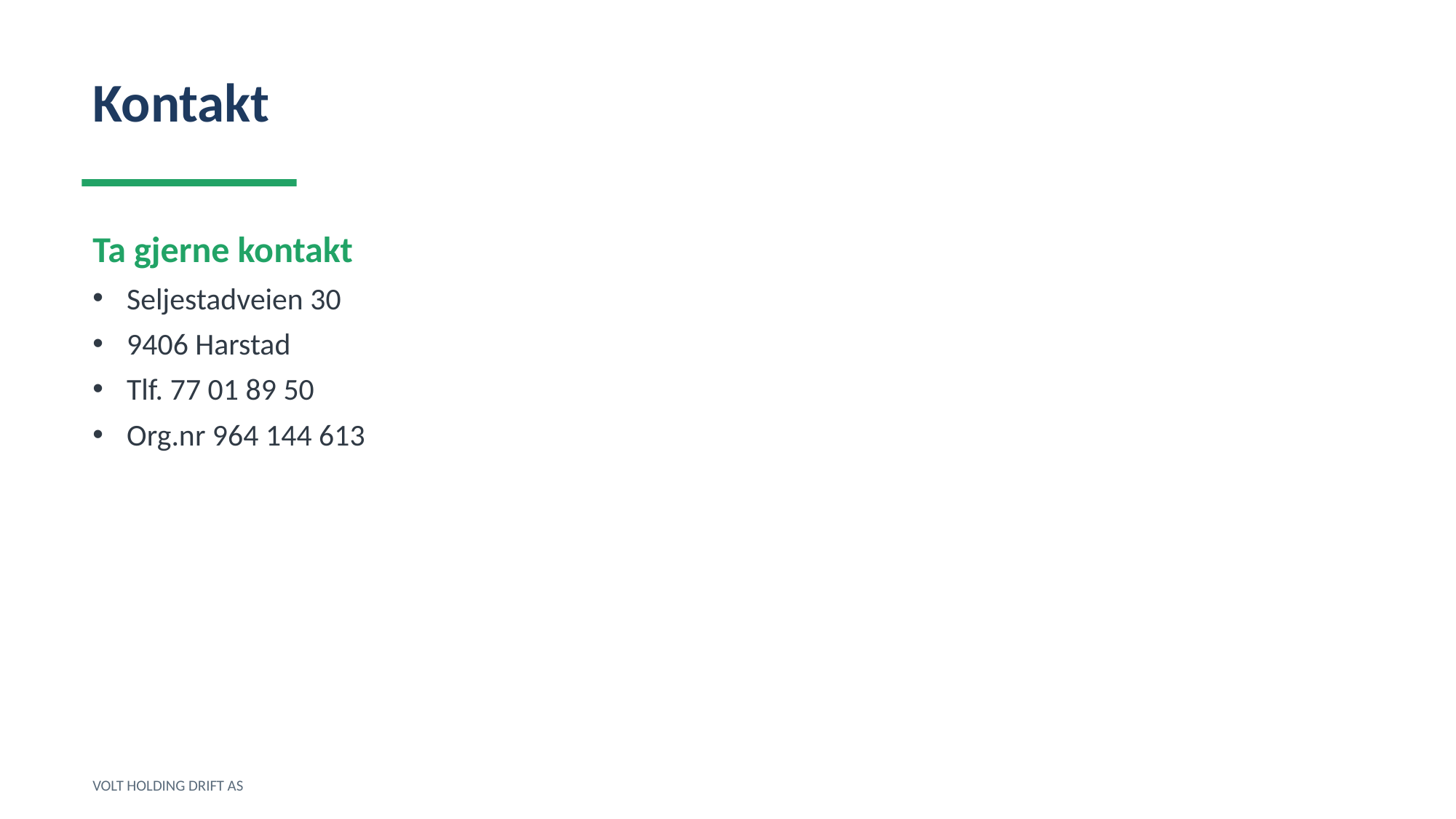

Kontakt

Ta gjerne kontakt
Seljestadveien 30
9406 Harstad
Tlf. 77 01 89 50
Org.nr 964 144 613
VOLT HOLDING DRIFT AS